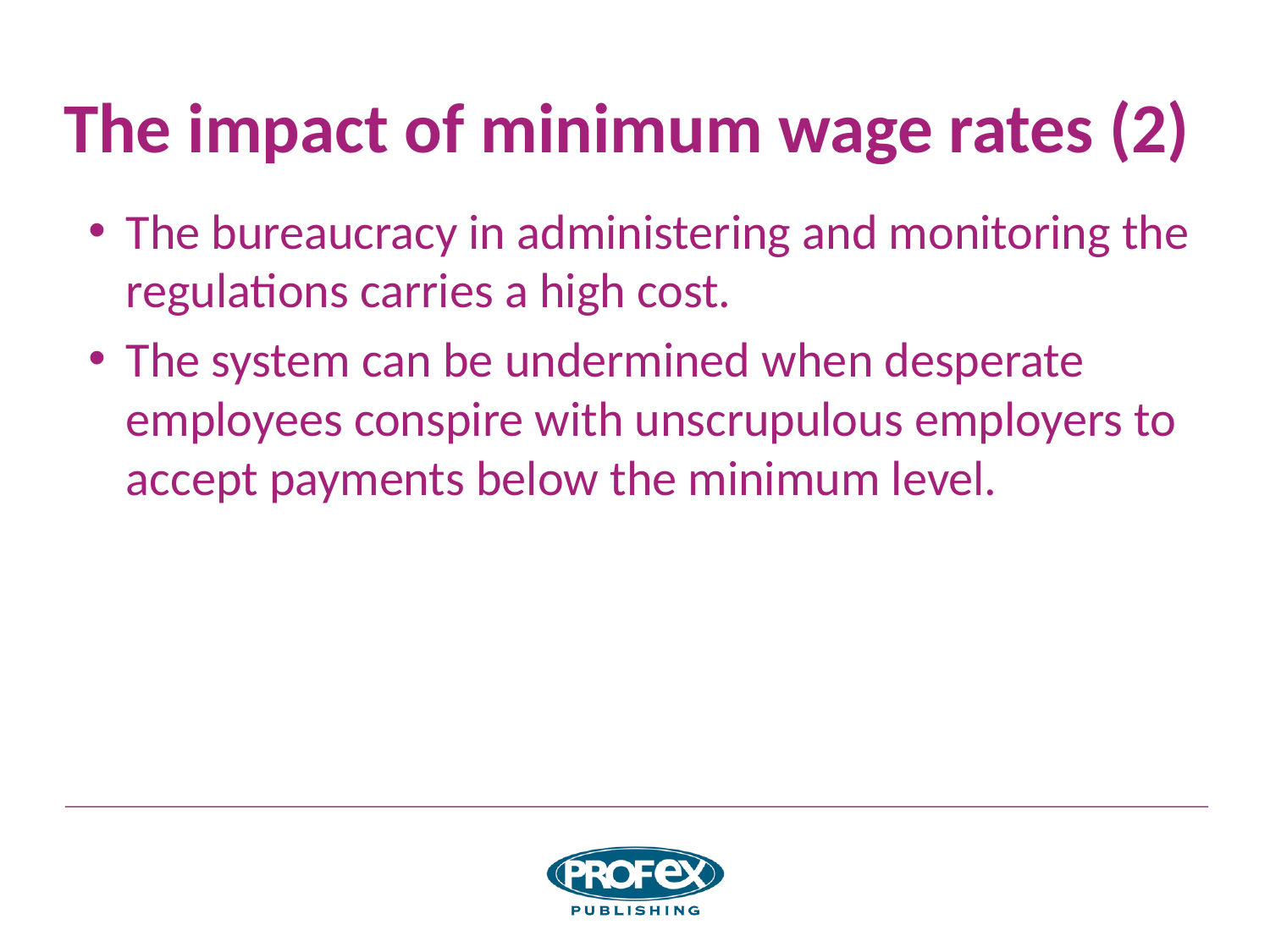

# The impact of minimum wage rates (2)
The bureaucracy in administering and monitoring the regulations carries a high cost.
The system can be undermined when desperate employees conspire with unscrupulous employers to accept payments below the minimum level.